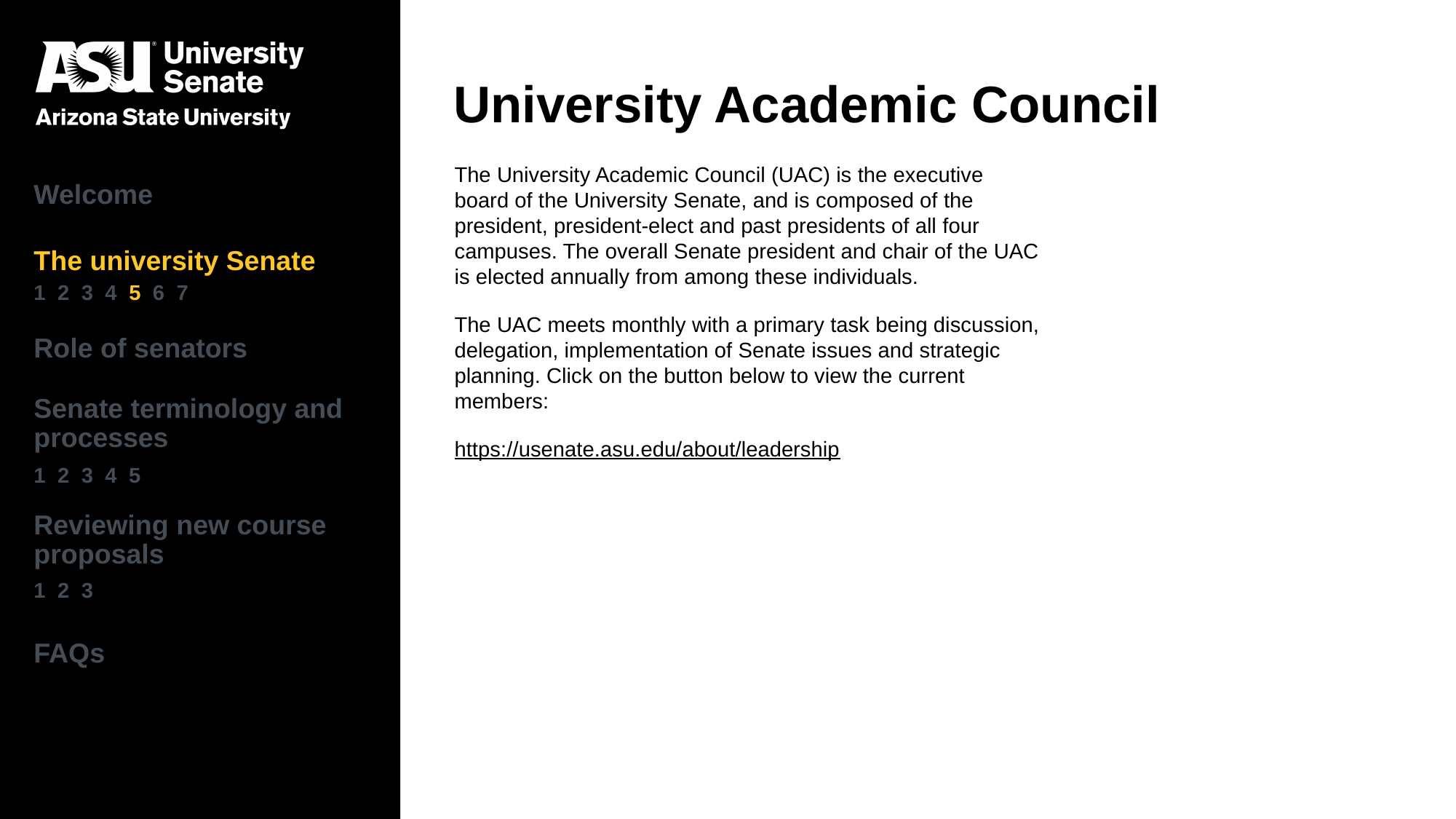

# University Academic Council
| Welcome |
| --- |
| The university Senate 1 2 3 4 5 6 7 |
| Role of senators |
| Senate terminology and processes 1 2 3 4 5 |
| Reviewing new course proposals 1 2 3 |
| FAQs |
The University Academic Council (UAC) is the executive board of the University Senate, and is composed of the president, president-elect and past presidents of all four campuses. The overall Senate president and chair of the UAC is elected annually from among these individuals.
The UAC meets monthly with a primary task being discussion, delegation, implementation of Senate issues and strategic planning. Click on the button below to view the current members:
https://usenate.asu.edu/about/leadership